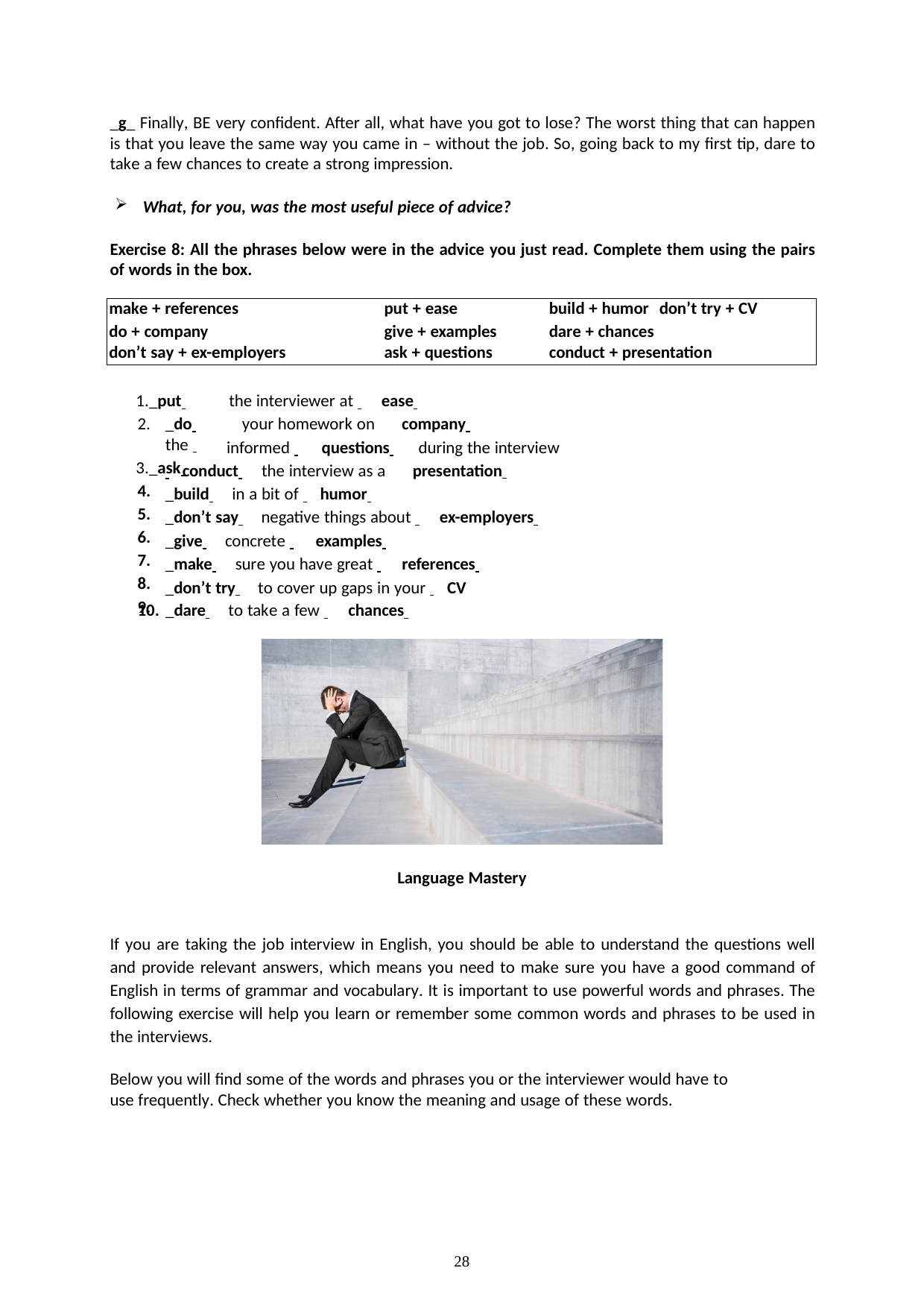

_g_ Finally, BE very confident. After all, what have you got to lose? The worst thing that can happen is that you leave the same way you came in – without the job. So, going back to my first tip, dare to take a few chances to create a strong impression.

What, for you, was the most useful piece of advice?

Exercise 8: All the phrases below were in the advice you just read. Complete them using the pairs of words in the box.
| make + references | put + ease | build + humor don’t try + CV |
| --- | --- | --- |
| do + company | give + examples | dare + chances |
| don’t say + ex-employers | ask + questions | conduct + presentation |
_put 	the interviewer at
_do 	your homework on the
_ask  4.
5.
6.
7.
8.
9.
ease
company
informed  	questions
during the interview
presentation
    conduct 	the interview as a
_build 	in a bit of     humor
_don’t say 	negative things about
_give 	concrete  	examples
ex-employers
_make 	sure you have great  	references
_don’t try 	to cover up gaps in your     CV
10. _dare 	to take a few  	chances

Language Mastery

If you are taking the job interview in English, you should be able to understand the questions well and provide relevant answers, which means you need to make sure you have a good command of English in terms of grammar and vocabulary. It is important to use powerful words and phrases. The following exercise will help you learn or remember some common words and phrases to be used in the interviews.

Below you will find some of the words and phrases you or the interviewer would have to use frequently. Check whether you know the meaning and usage of these words.
28